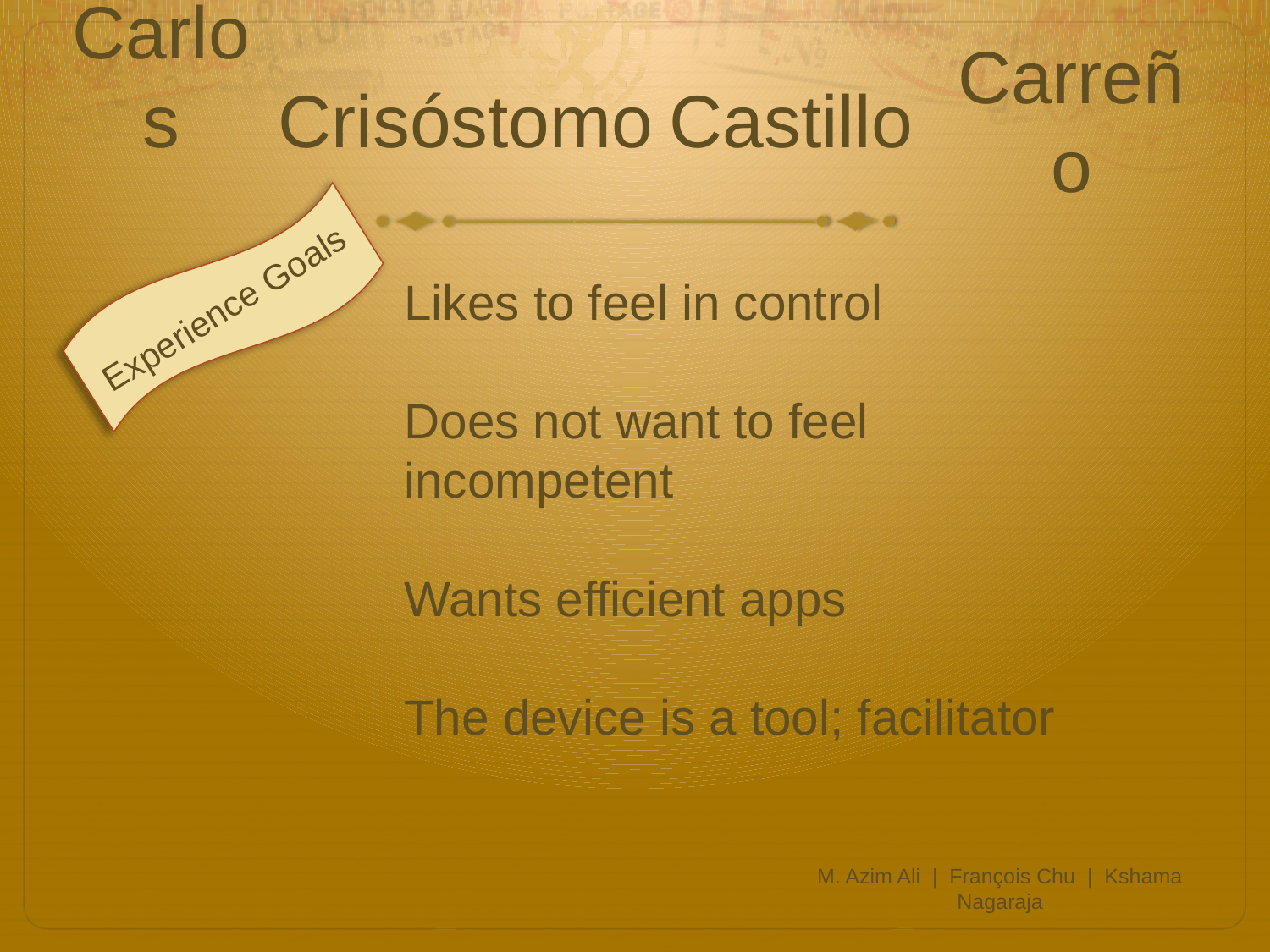

Carlos
Crisóstomo
Castillo
# Carreño
Experience Goals
Likes to feel in control

Does not want to feel incompetent

Wants efficient apps

The device is a tool; facilitator
M. Azim Ali  |  François Chu  |  Kshama Nagaraja